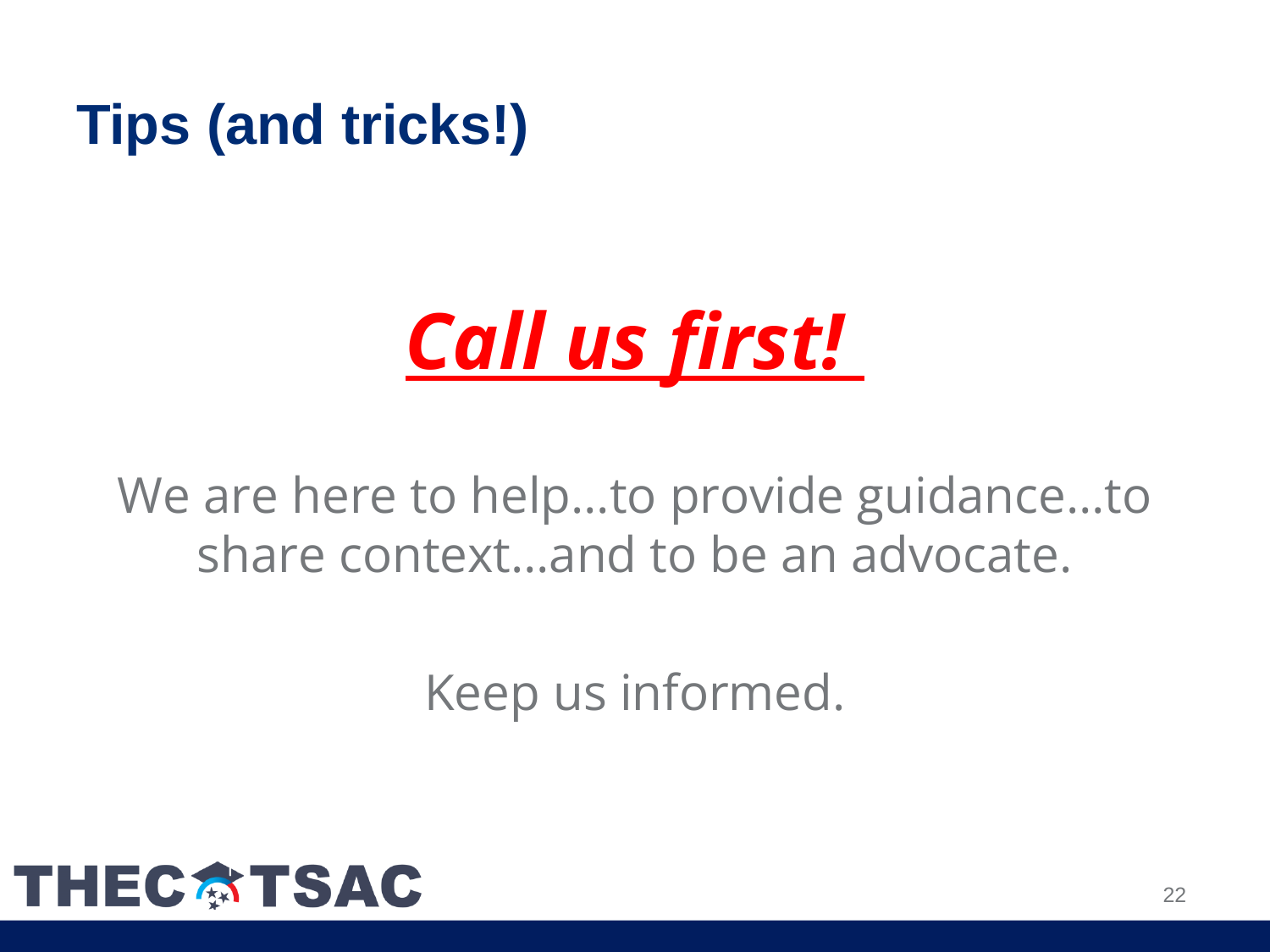

# Tips (and tricks!)

Call us first!

We are here to help…to provide guidance…to share context…and to be an advocate.

Keep us informed.